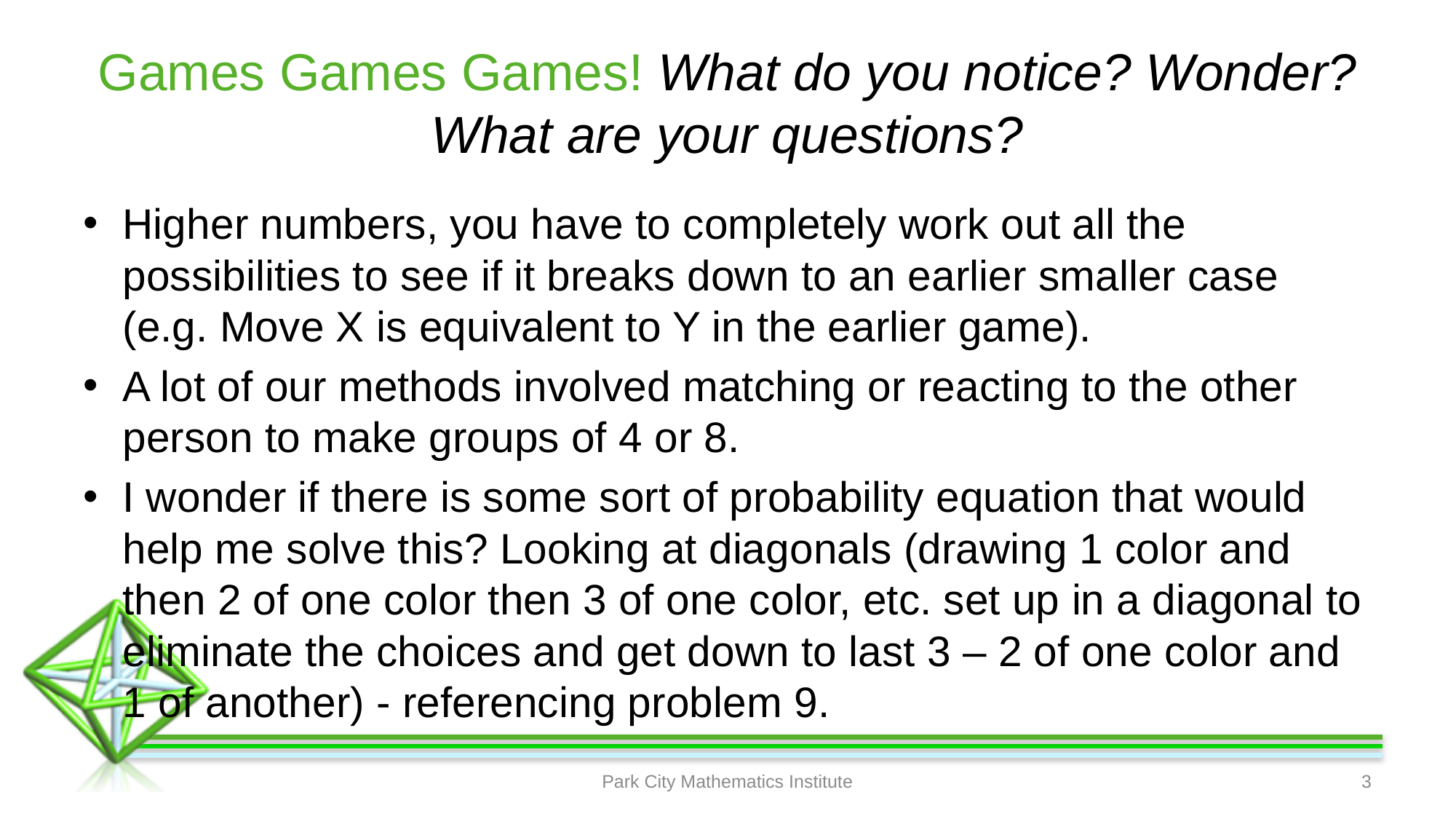

# Games Games Games! What do you notice? Wonder? What are your questions?
Higher numbers, you have to completely work out all the possibilities to see if it breaks down to an earlier smaller case (e.g. Move X is equivalent to Y in the earlier game).
A lot of our methods involved matching or reacting to the other person to make groups of 4 or 8.
I wonder if there is some sort of probability equation that would help me solve this? Looking at diagonals (drawing 1 color and then 2 of one color then 3 of one color, etc. set up in a diagonal to eliminate the choices and get down to last 3 – 2 of one color and 1 of another) - referencing problem 9.
Park City Mathematics Institute
3